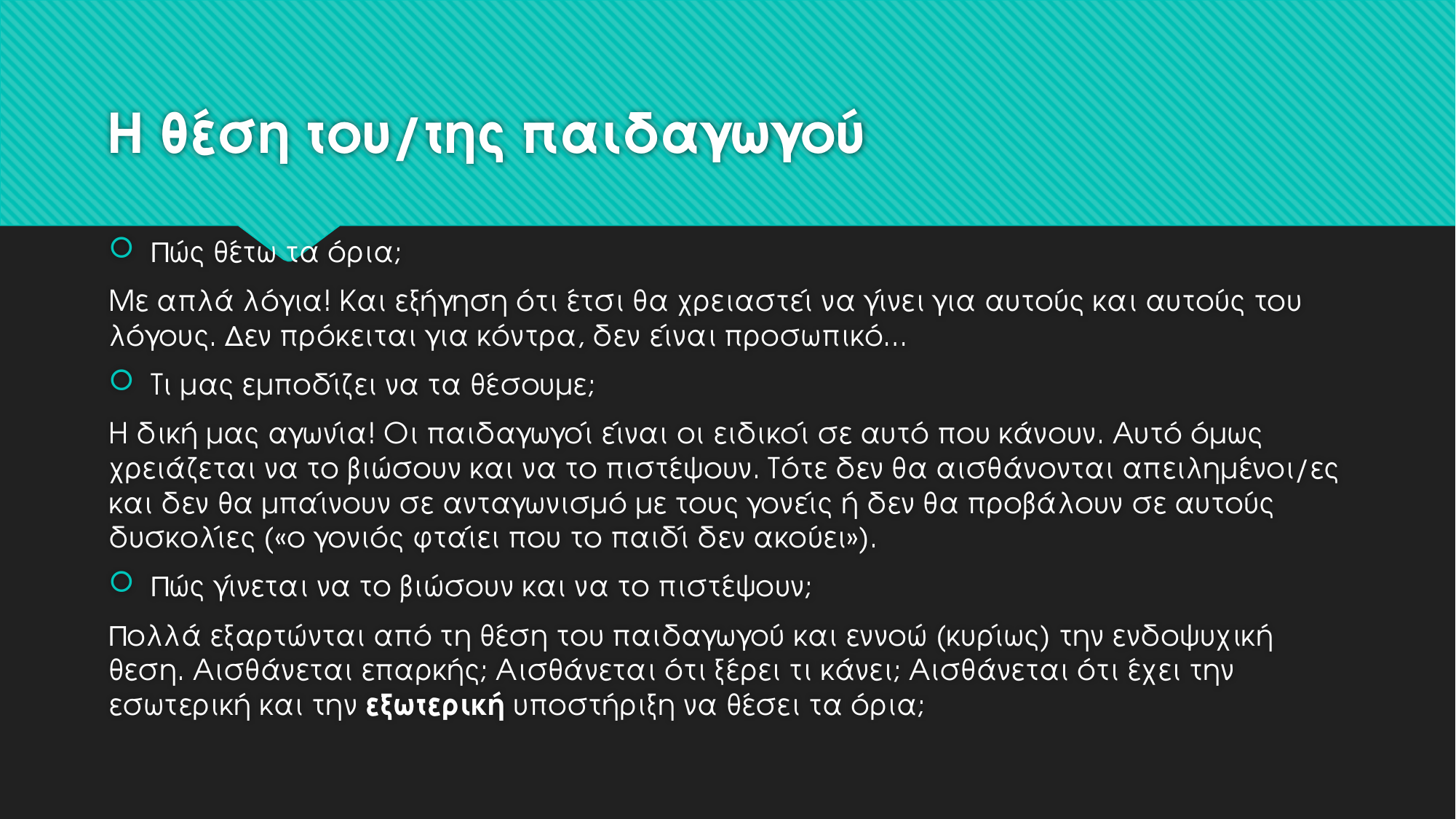

# Η θέση του/της παιδαγωγού
Πώς θέτω τα όρια;
Με απλά λόγια! Και εξήγηση ότι έτσι θα χρειαστεί να γίνει για αυτούς και αυτούς του λόγους. Δεν πρόκειται για κόντρα, δεν είναι προσωπικό…
Τι μας εμποδίζει να τα θέσουμε;
Η δική μας αγωνία! Οι παιδαγωγοί είναι οι ειδικοί σε αυτό που κάνουν. Αυτό όμως χρειάζεται να το βιώσουν και να το πιστέψουν. Τότε δεν θα αισθάνονται απειλημένοι/ες και δεν θα μπαίνουν σε ανταγωνισμό με τους γονείς ή δεν θα προβάλουν σε αυτούς δυσκολίες («ο γονιός φταίει που το παιδί δεν ακούει»).
Πώς γίνεται να το βιώσουν και να το πιστέψουν;
Πολλά εξαρτώνται από τη θέση του παιδαγωγού και εννοώ (κυρίως) την ενδοψυχική θεση. Αισθάνεται επαρκής; Αισθάνεται ότι ξέρει τι κάνει; Αισθάνεται ότι έχει την εσωτερική και την εξωτερική υποστήριξη να θέσει τα όρια;